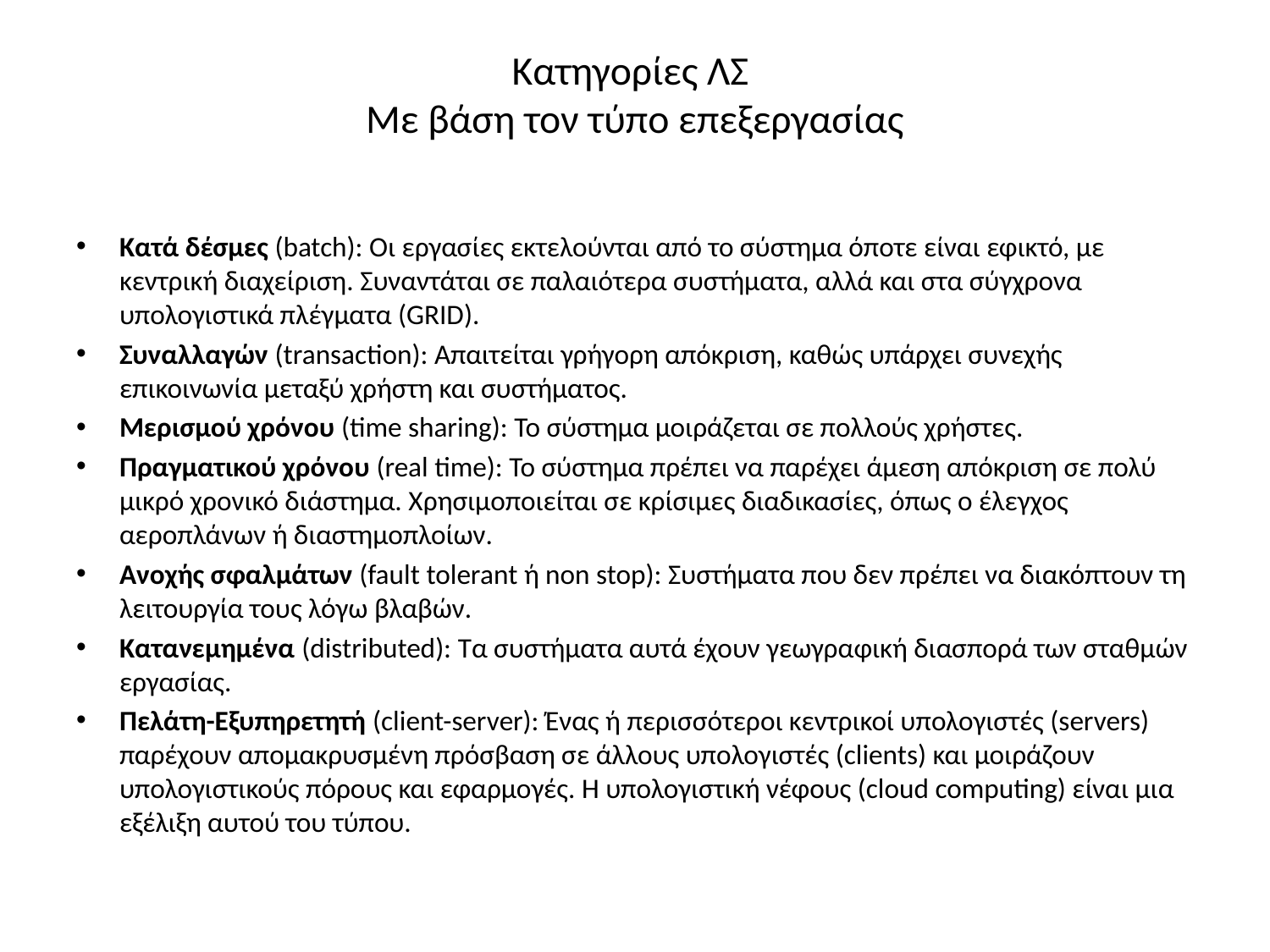

# Κατηγορίες ΛΣ Με βάση τον τύπο επεξεργασίας
Κατά δέσμες (batch): Οι εργασίες εκτελούνται από το σύστημα όποτε είναι εφικτό, με κεντρική διαχείριση. Συναντάται σε παλαιότερα συστήματα, αλλά και στα σύγχρονα υπολογιστικά πλέγματα (GRID).
Συναλλαγών (transaction): Απαιτείται γρήγορη απόκριση, καθώς υπάρχει συνεχής επικοινωνία μεταξύ χρήστη και συστήματος.
Μερισμού χρόνου (time sharing): Το σύστημα μοιράζεται σε πολλούς χρήστες.
Πραγματικού χρόνου (real time): Το σύστημα πρέπει να παρέχει άμεση απόκριση σε πολύ μικρό χρονικό διάστημα. Χρησιμοποιείται σε κρίσιμες διαδικασίες, όπως ο έλεγχος αεροπλάνων ή διαστημοπλοίων.
Ανοχής σφαλμάτων (fault tolerant ή non stop): Συστήματα που δεν πρέπει να διακόπτουν τη λειτουργία τους λόγω βλαβών.
Κατανεμημένα (distributed): Τα συστήματα αυτά έχουν γεωγραφική διασπορά των σταθμών εργασίας.
Πελάτη-Εξυπηρετητή (client-server): Ένας ή περισσότεροι κεντρικοί υπολογιστές (servers) παρέχουν απομακρυσμένη πρόσβαση σε άλλους υπολογιστές (clients) και μοιράζουν υπολογιστικούς πόρους και εφαρμογές. Η υπολογιστική νέφους (cloud computing) είναι μια εξέλιξη αυτού του τύπου.